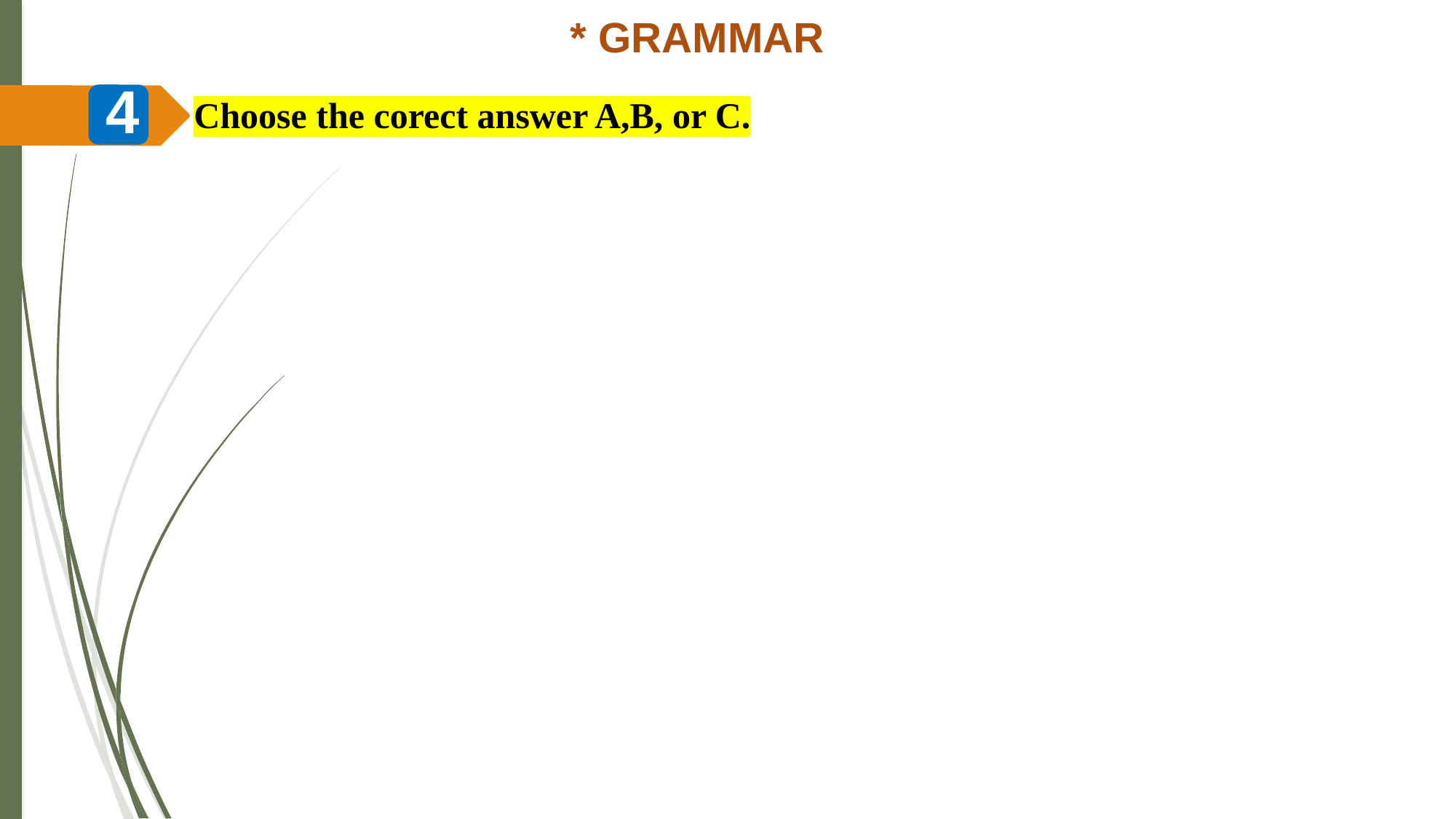

* GRAMMAR
4

Choose the corect answer A,B, or C.